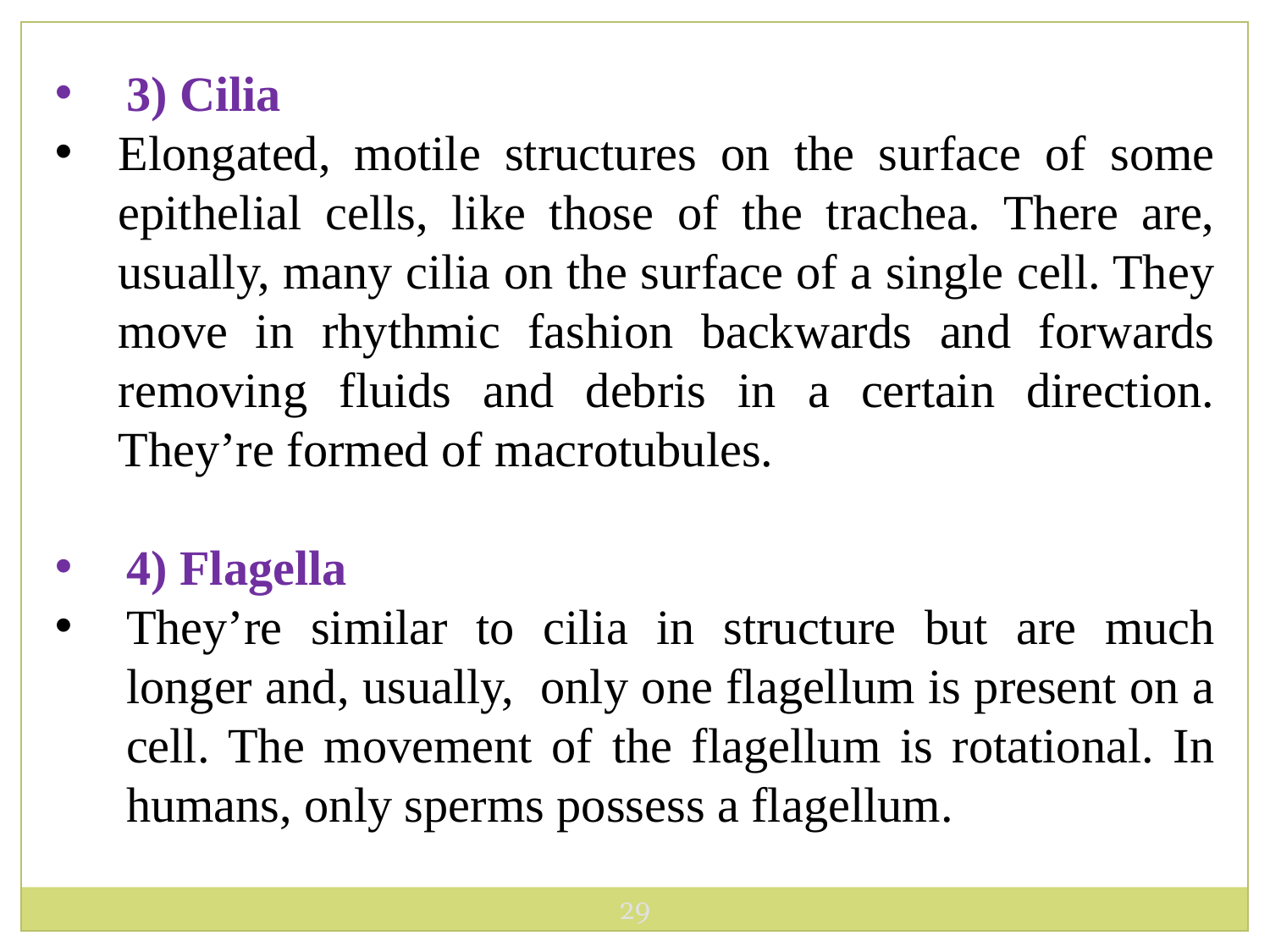

3) Cilia
Elongated, motile structures on the surface of some epithelial cells, like those of the trachea. There are, usually, many cilia on the surface of a single cell. They move in rhythmic fashion backwards and forwards removing fluids and debris in a certain direction. They’re formed of macrotubules.

4) Flagella
They’re similar to cilia in structure but are much longer and, usually,  only one flagellum is present on a cell. The movement of the flagellum is rotational. In humans, only sperms possess a flagellum.
29